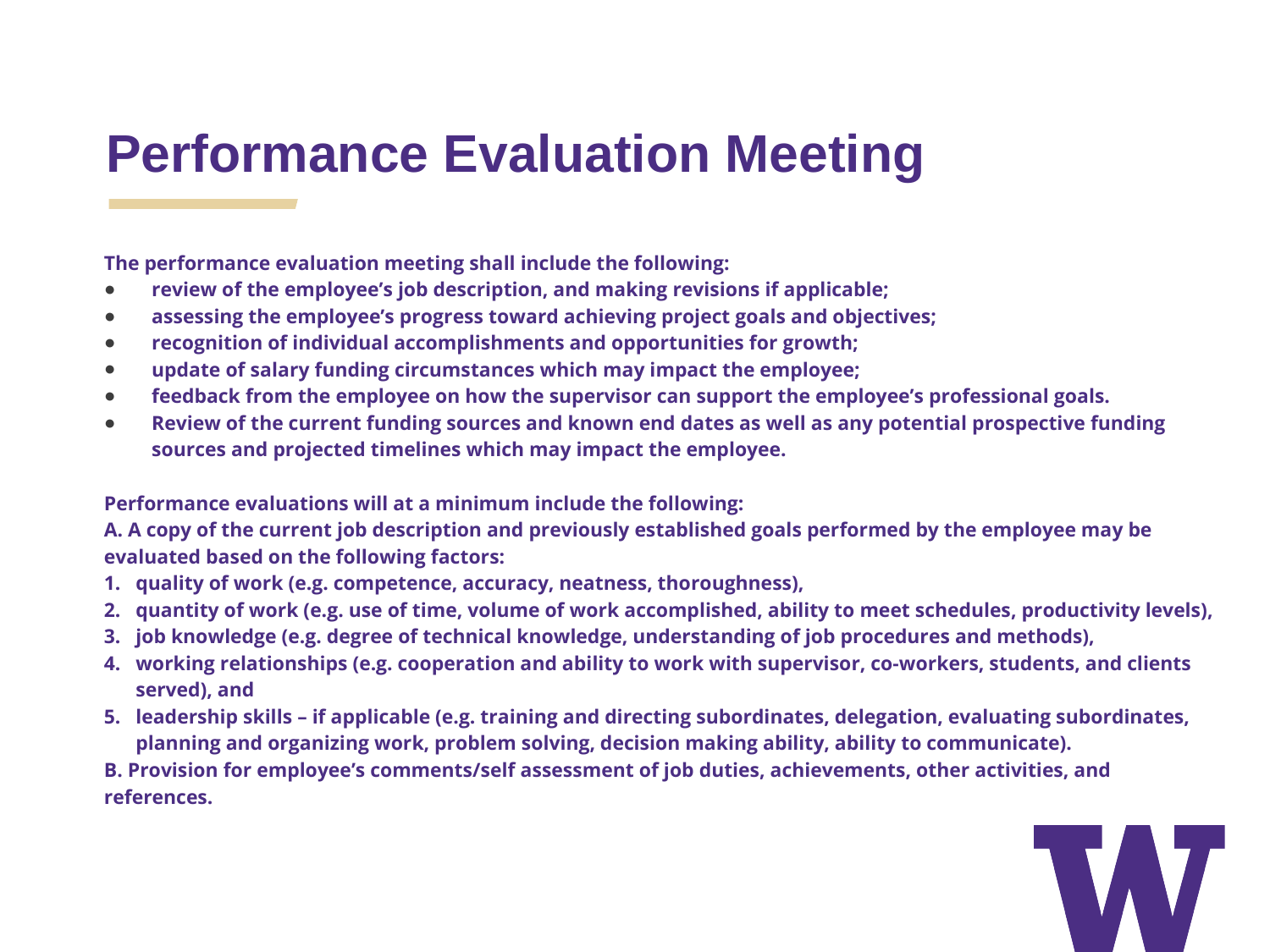

# Performance Evaluation Meeting
The performance evaluation meeting shall include the following:
review of the employee’s job description, and making revisions if applicable;
assessing the employee’s progress toward achieving project goals and objectives;
recognition of individual accomplishments and opportunities for growth;
update of salary funding circumstances which may impact the employee;
feedback from the employee on how the supervisor can support the employee’s professional goals.
Review of the current funding sources and known end dates as well as any potential prospective funding sources and projected timelines which may impact the employee.

Performance evaluations will at a minimum include the following:
A. A copy of the current job description and previously established goals performed by the employee may be evaluated based on the following factors:
quality of work (e.g. competence, accuracy, neatness, thoroughness),
quantity of work (e.g. use of time, volume of work accomplished, ability to meet schedules, productivity levels),
job knowledge (e.g. degree of technical knowledge, understanding of job procedures and methods),
working relationships (e.g. cooperation and ability to work with supervisor, co-workers, students, and clients served), and
leadership skills – if applicable (e.g. training and directing subordinates, delegation, evaluating subordinates, planning and organizing work, problem solving, decision making ability, ability to communicate).
B. Provision for employee’s comments/self assessment of job duties, achievements, other activities, and references.